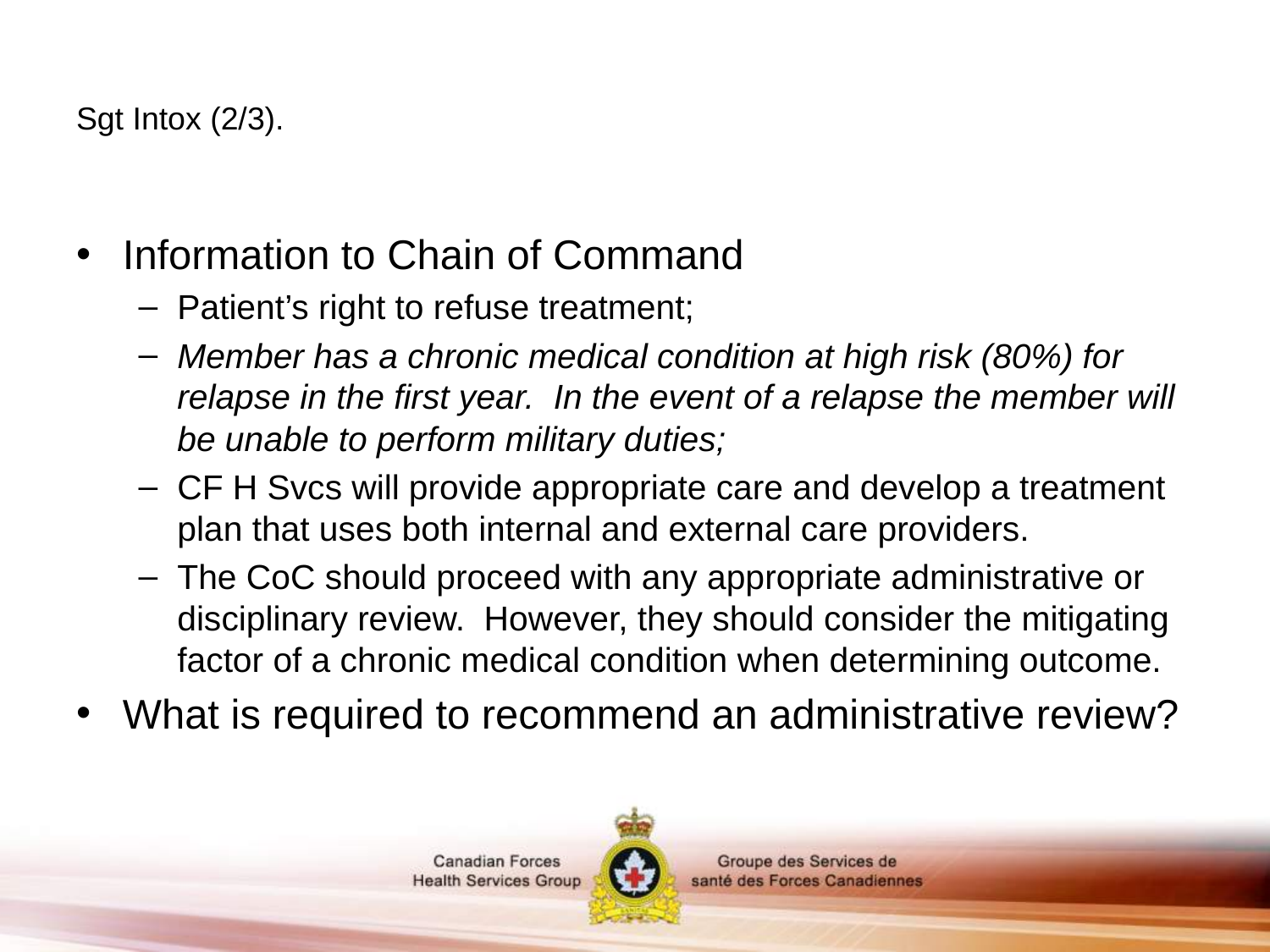

# Sgt Intox (2/3).
Information to Chain of Command
Patient’s right to refuse treatment;
Member has a chronic medical condition at high risk (80%) for relapse in the first year.  In the event of a relapse the member will be unable to perform military duties;
CF H Svcs will provide appropriate care and develop a treatment plan that uses both internal and external care providers.
The CoC should proceed with any appropriate administrative or disciplinary review.  However, they should consider the mitigating factor of a chronic medical condition when determining outcome.
What is required to recommend an administrative review?